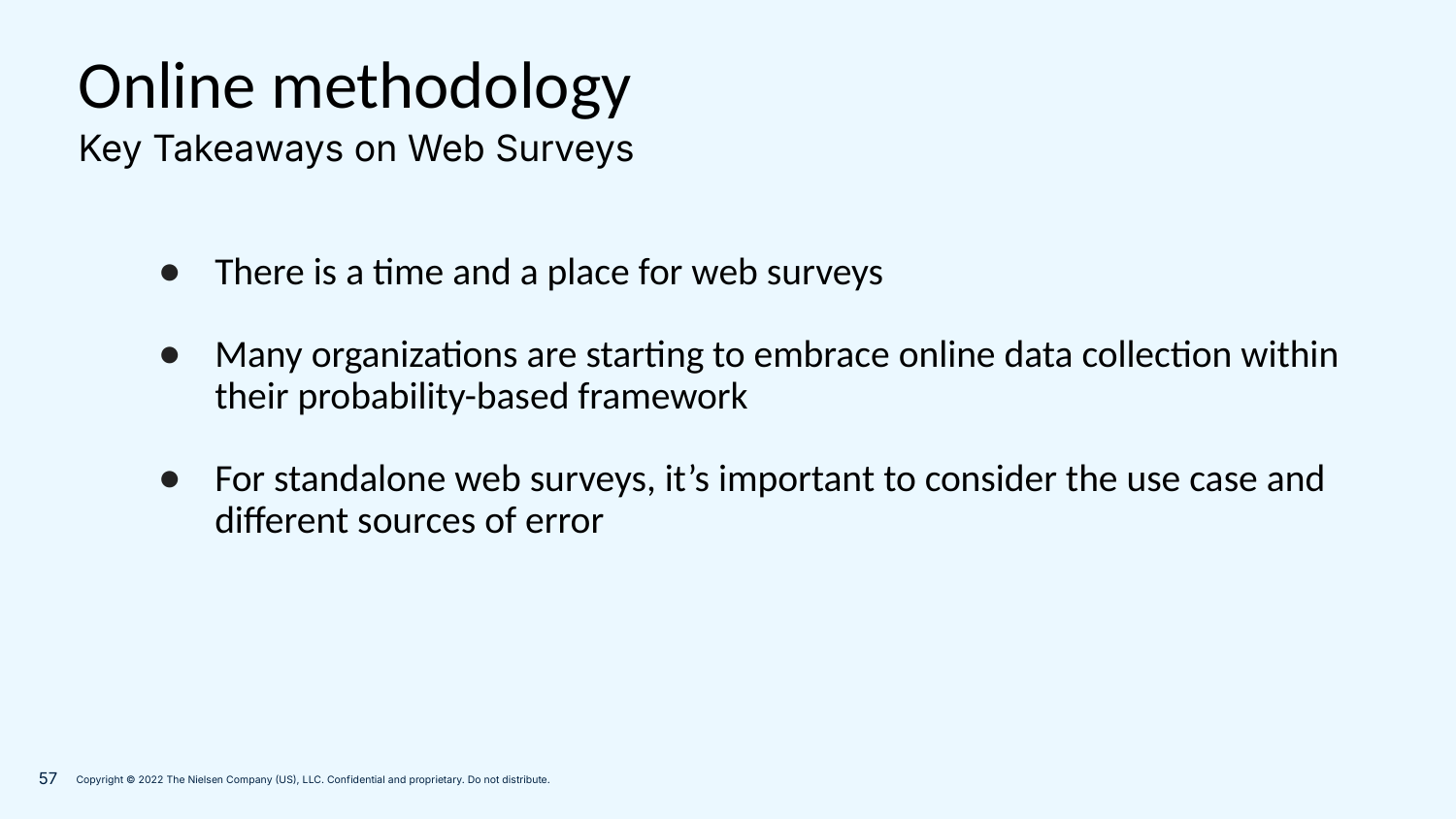

# Online methodology
Key Takeaways on Web Surveys

There is a time and a place for web surveys
Many organizations are starting to embrace online data collection within their probability-based framework
For standalone web surveys, it’s important to consider the use case and different sources of error